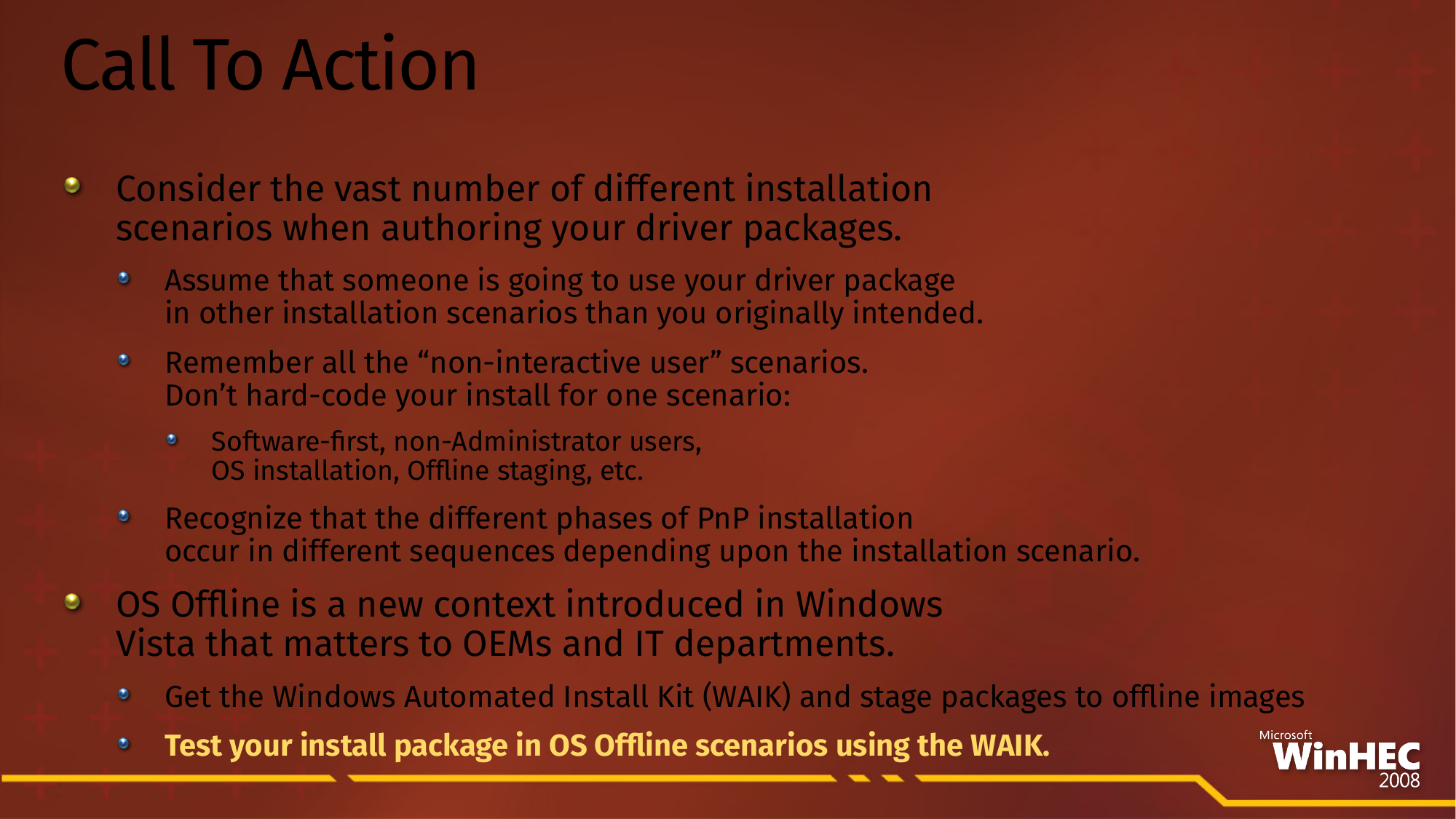

# Call To Action
Consider the vast number of different installation
scenarios when authoring your driver packages.
Assume that someone is going to use your driver package
in other installation scenarios than you originally intended.
Remember all the “non-interactive user” scenarios.
Don’t hard-code your install for one scenario:
Software-first, non-Administrator users,
OS installation, Offline staging, etc.
Recognize that the different phases of PnP installation
occur in different sequences depending upon the installation scenario.
OS Offline is a new context introduced in Windows
Vista that matters to OEMs and IT departments.
Get the Windows Automated Install Kit (WAIK) and stage packages to offline images
Test your install package in OS Offline scenarios using the WAIK.